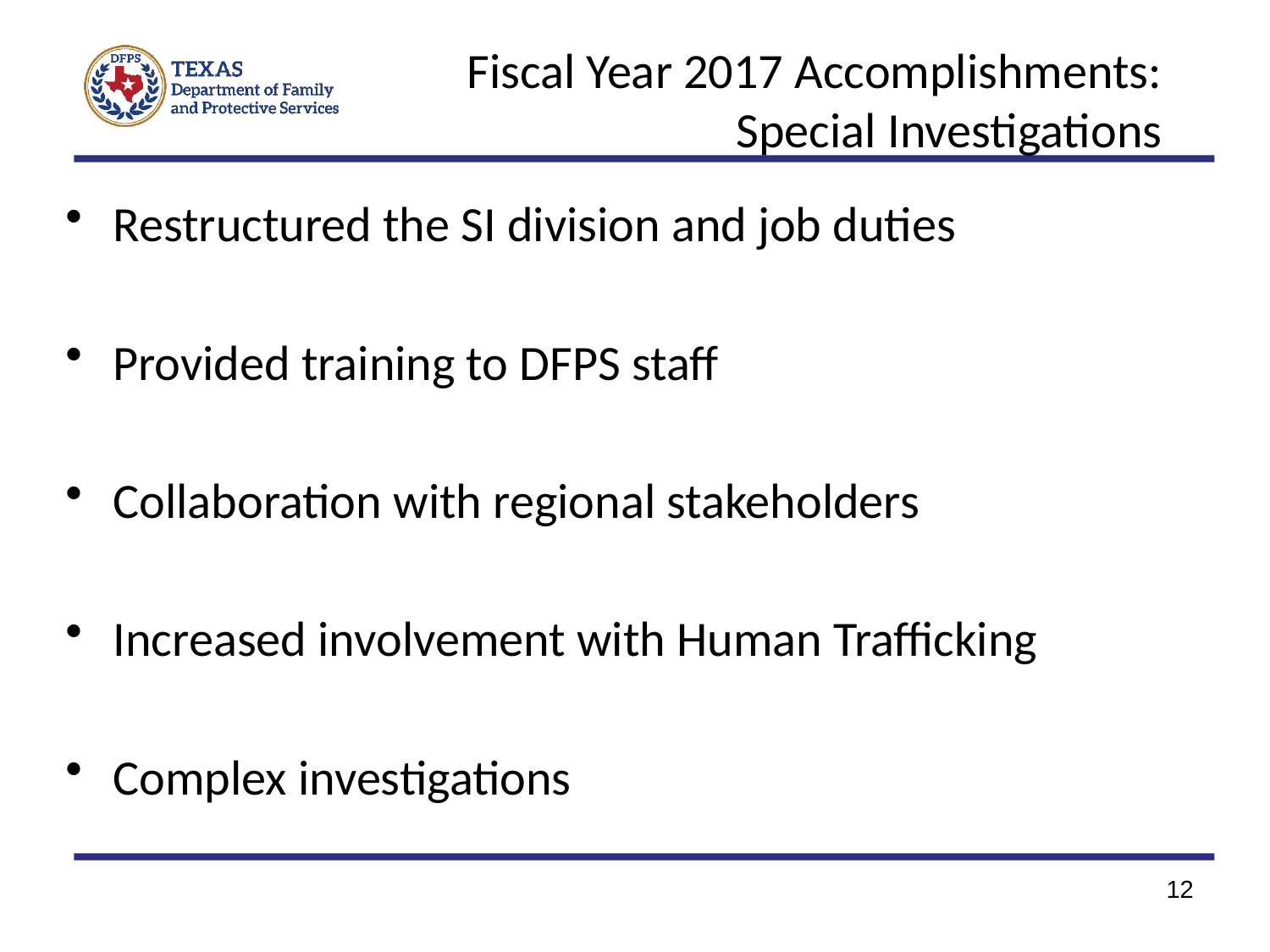

# Fiscal Year 2017 Accomplishments: Special Investigations
Restructured the SI division and job duties

Provided training to DFPS staff

Collaboration with regional stakeholders

Increased involvement with Human Trafficking

Complex investigations

12